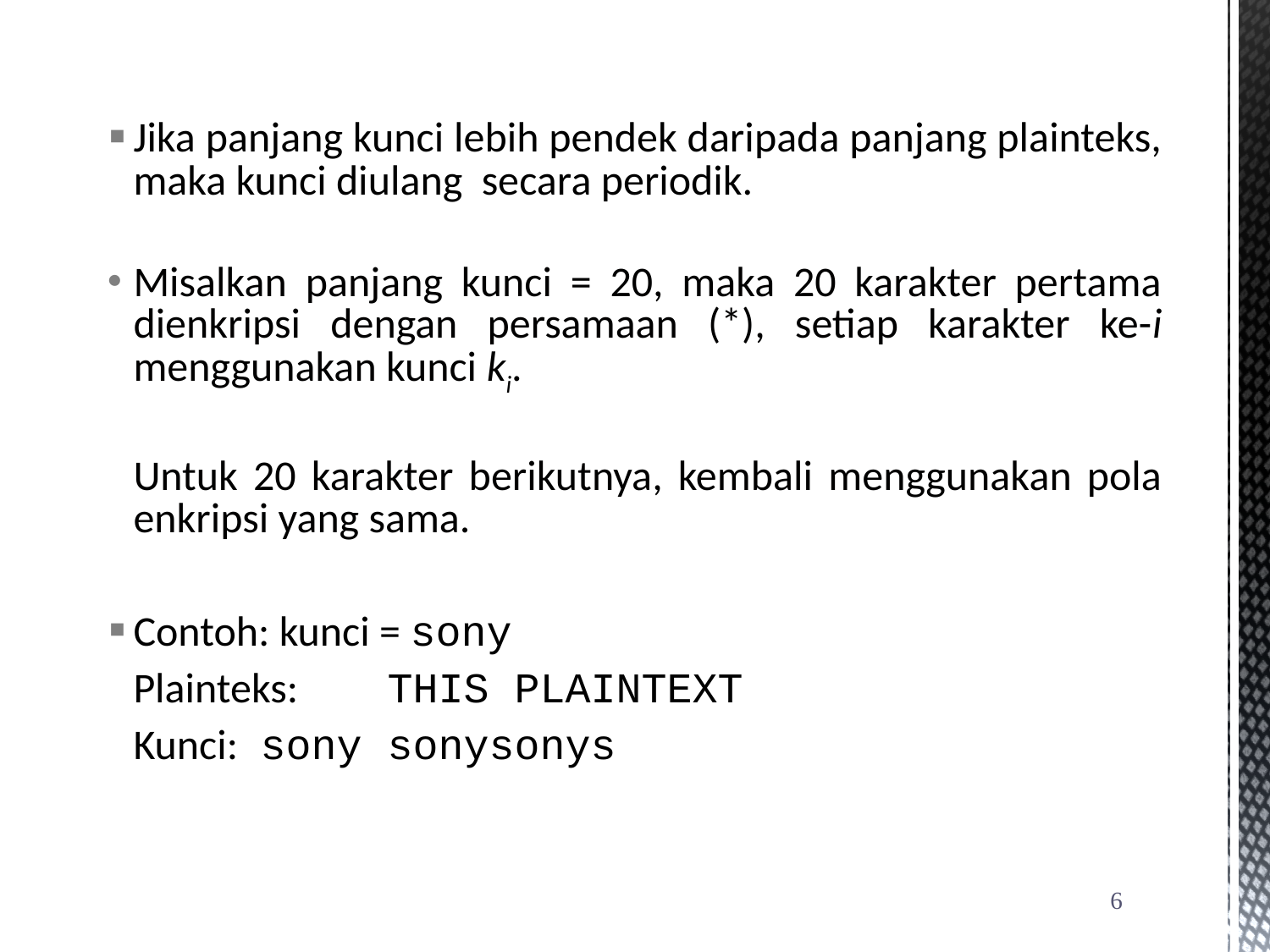

Jika panjang kunci lebih pendek daripada panjang plainteks, maka kunci diulang  secara periodik.

Misalkan panjang kunci = 20, maka 20 karakter pertama dienkripsi dengan persamaan (*), setiap karakter ke-i menggunakan kunci ki.

	Untuk 20 karakter berikutnya, kembali menggunakan pola enkripsi yang sama.

Contoh: kunci = sony
	Plainteks:	THIS PLAINTEXT
	Kunci:	sony sonysonys

6